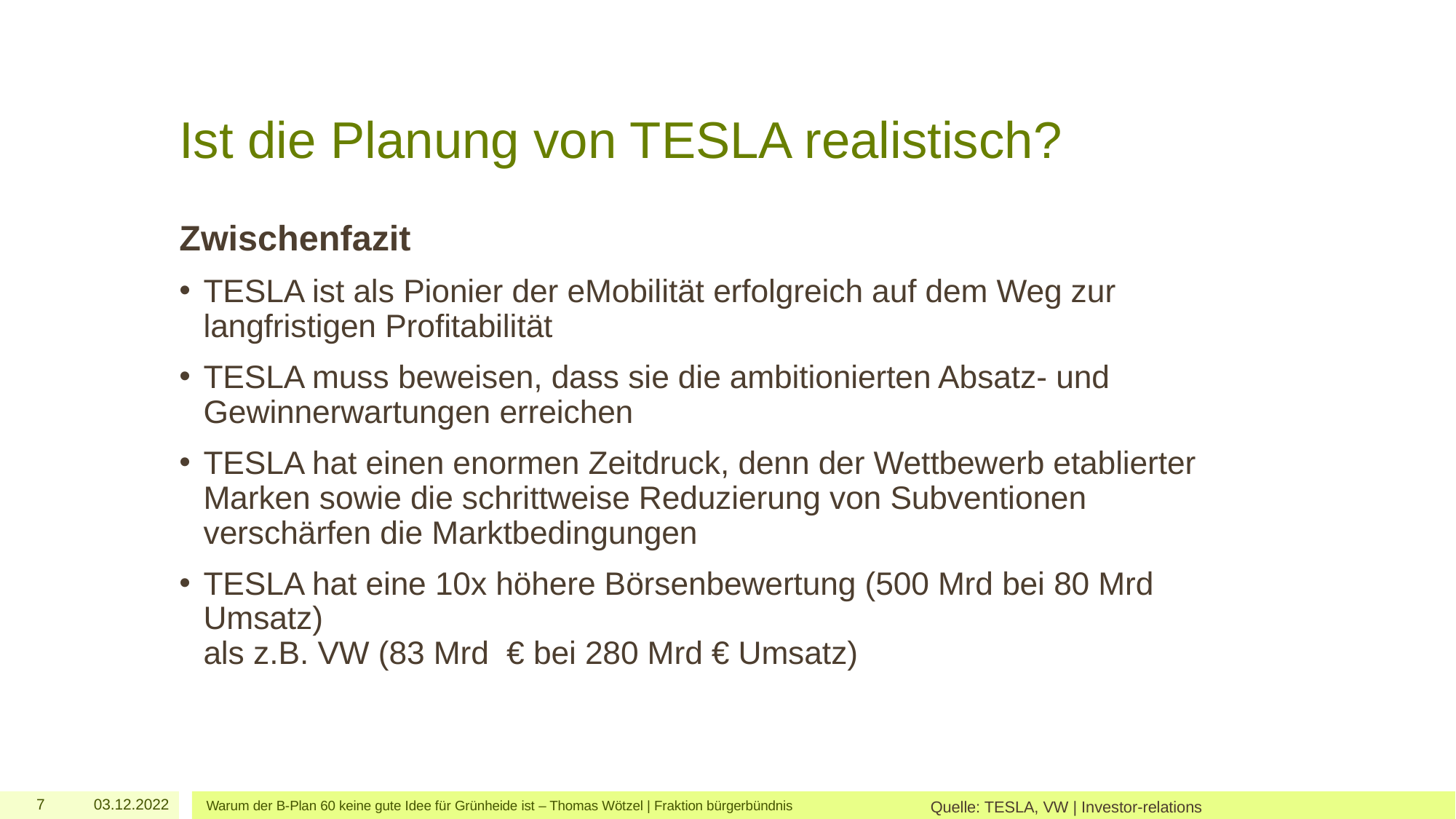

# Ist die Planung von TESLA realistisch?
Zwischenfazit
TESLA ist als Pionier der eMobilität erfolgreich auf dem Weg zur langfristigen Profitabilität
TESLA muss beweisen, dass sie die ambitionierten Absatz- und Gewinnerwartungen erreichen
TESLA hat einen enormen Zeitdruck, denn der Wettbewerb etablierter Marken sowie die schrittweise Reduzierung von Subventionen verschärfen die Marktbedingungen
TESLA hat eine 10x höhere Börsenbewertung (500 Mrd bei 80 Mrd Umsatz)
als z.B. VW (83 Mrd  € bei 280 Mrd € Umsatz)
7
03.12.2022
Warum der B-Plan 60 keine gute Idee für Grünheide ist – Thomas Wötzel | Fraktion bürgerbündnis
Quelle: TESLA, VW | Investor-relations